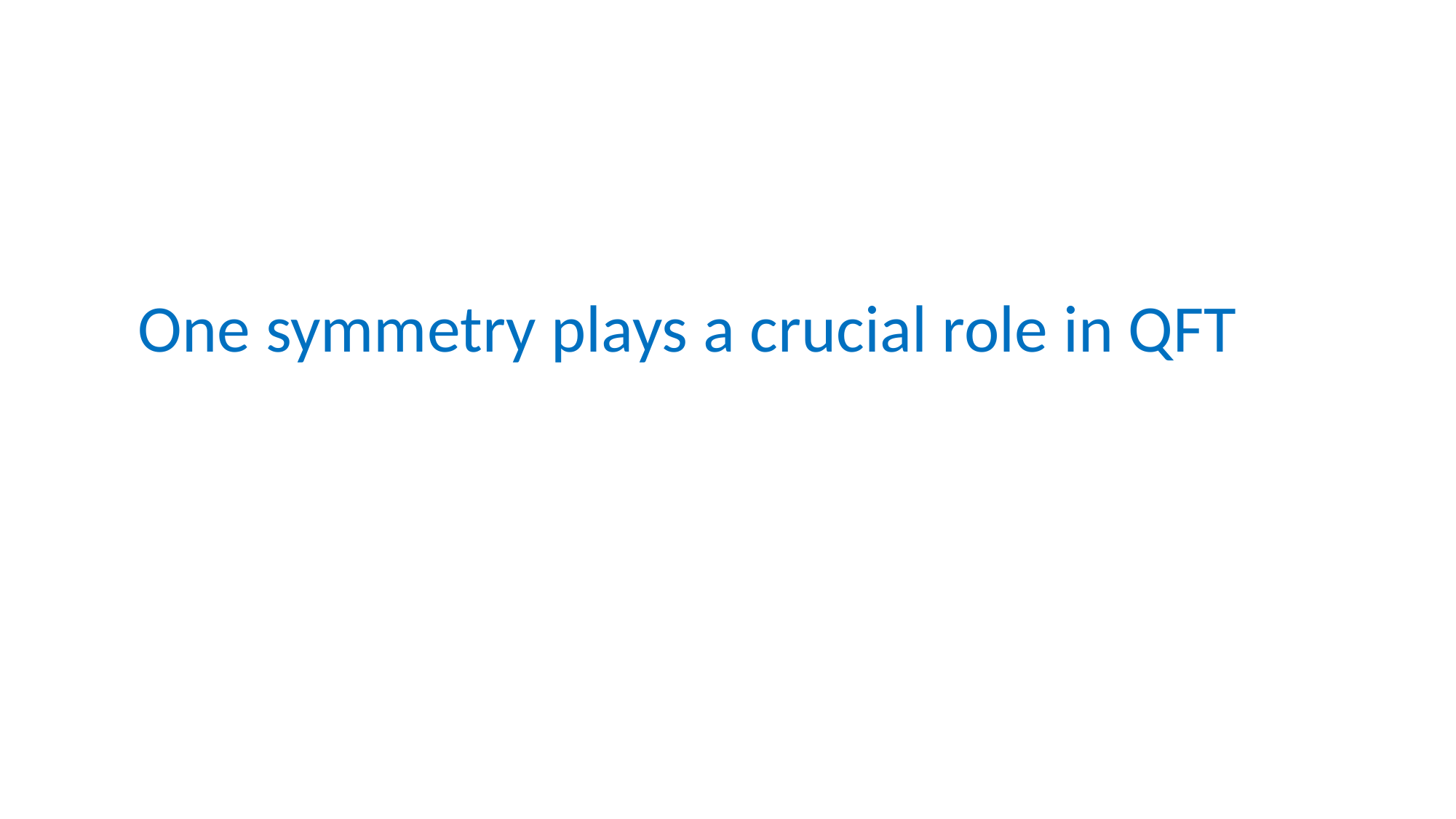

# One symmetry plays a crucial role in QFT